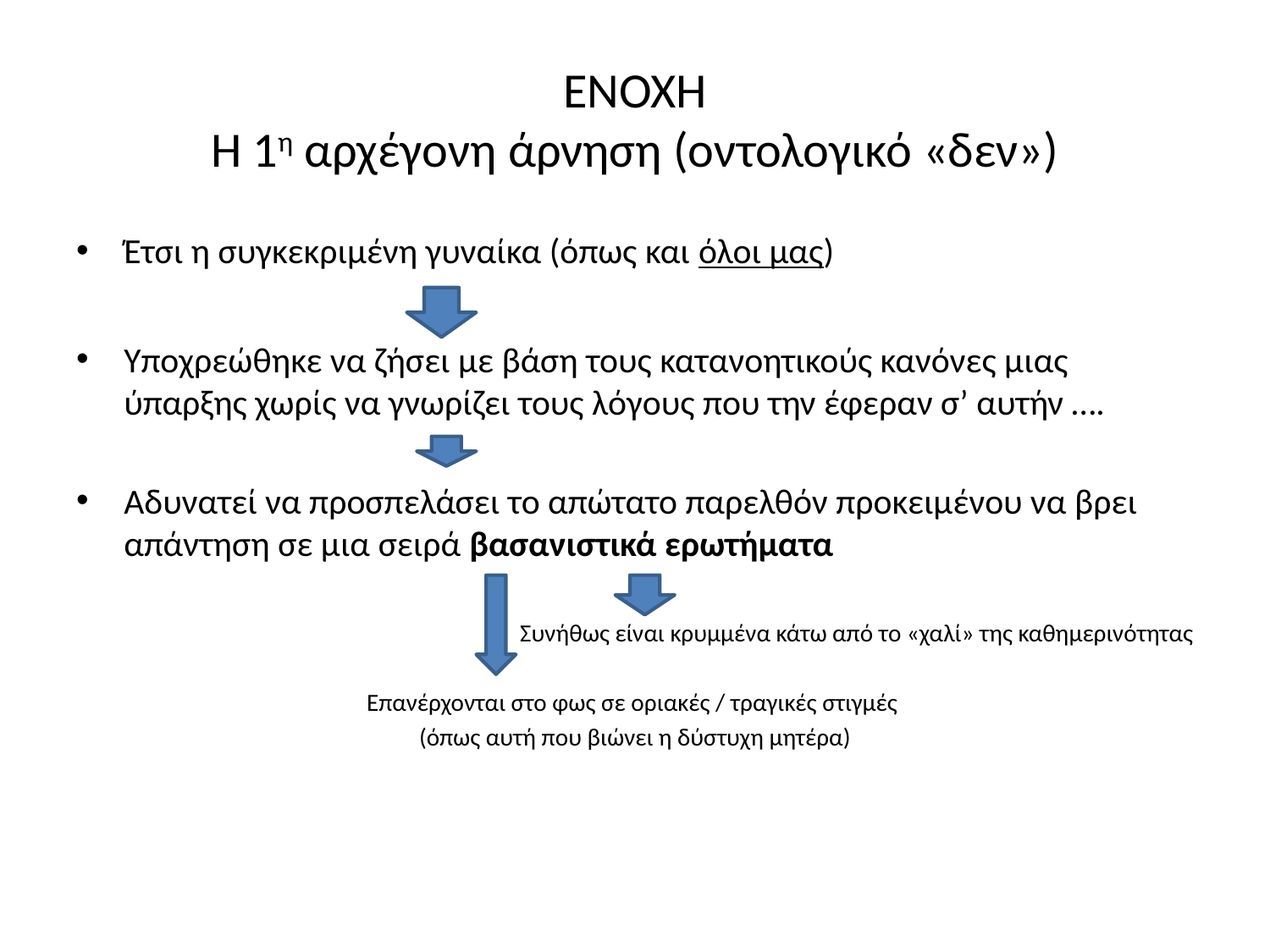

# ΕΝΟΧΗ Η 1η αρχέγονη άρνηση (οντολογικό «δεν»)
Έτσι η συγκεκριμένη γυναίκα (όπως και όλοι μας)

Υποχρεώθηκε να ζήσει με βάση τους κατανοητικούς κανόνες μιας ύπαρξης χωρίς να γνωρίζει τους λόγους που την έφεραν σ’ αυτήν ….

Αδυνατεί να προσπελάσει το απώτατο παρελθόν προκειμένου να βρει απάντηση σε μια σειρά βασανιστικά ερωτήματα

Συνήθως είναι κρυμμένα κάτω από το «χαλί» της καθημερινότητας

Επανέρχονται στο φως σε οριακές / τραγικές στιγμές
(όπως αυτή που βιώνει η δύστυχη μητέρα)